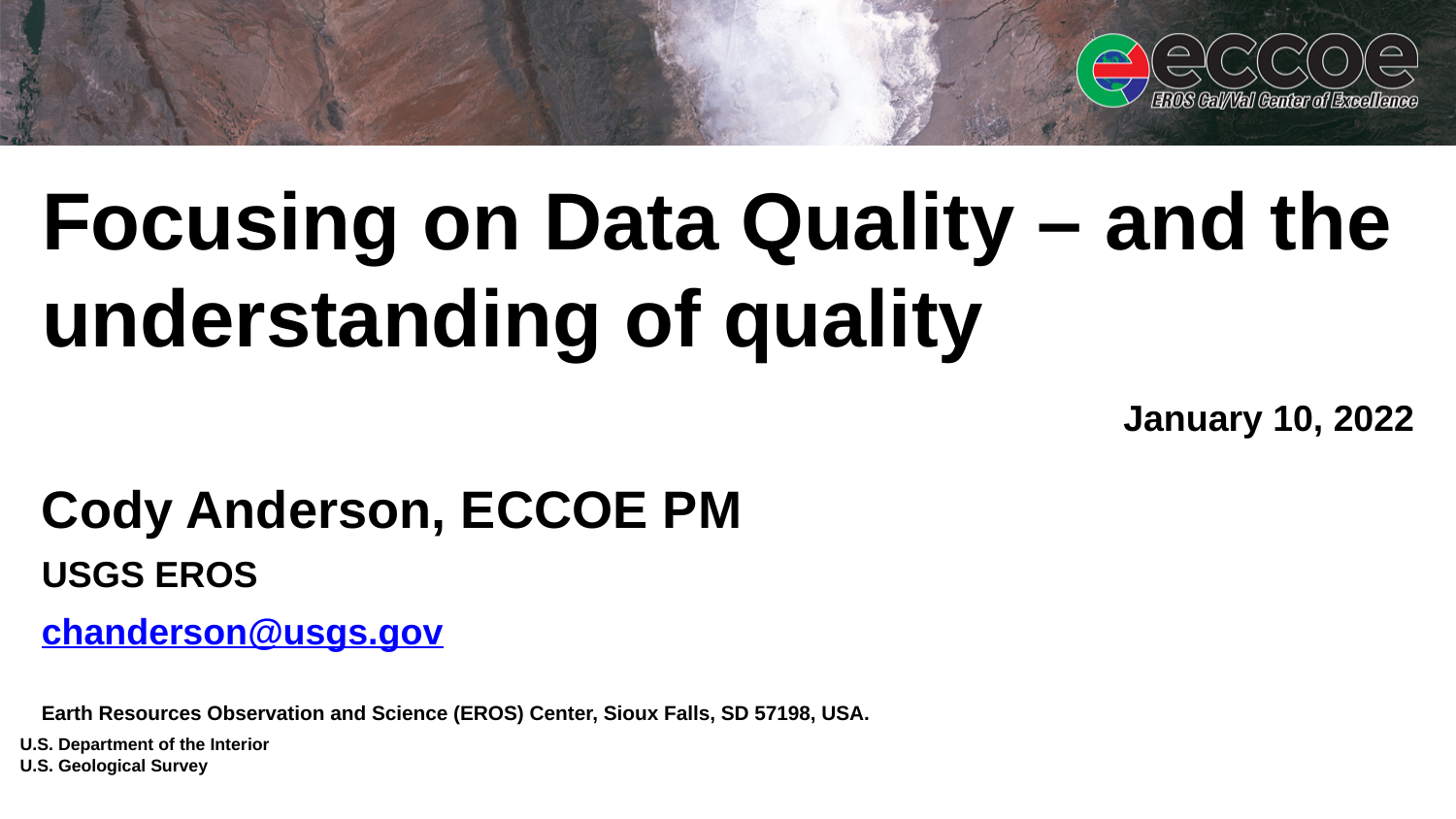

# Focusing on Data Quality – and the understanding of quality
January 10, 2022

Cody Anderson, ECCOE PM
USGS EROS
chanderson@usgs.gov

Earth Resources Observation and Science (EROS) Center, Sioux Falls, SD 57198, USA.